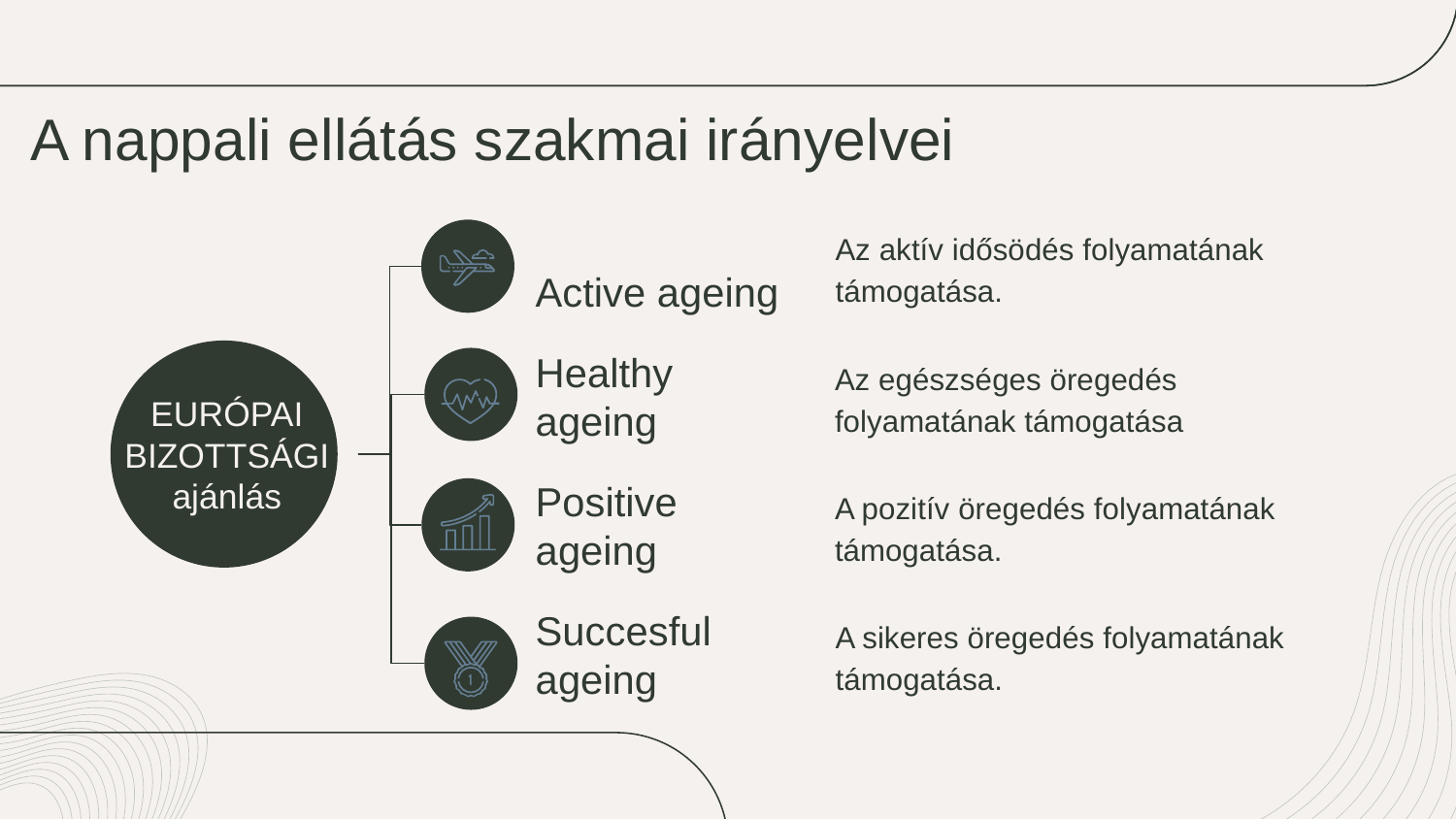

# A nappali ellátás szakmai irányelvei
Active ageing
Az aktív idősödés folyamatának támogatása.

Healthy ageing
Az egészséges öregedés folyamatának támogatása

EURÓPAI BIZOTTSÁGI ajánlás
Positive ageing
A pozitív öregedés folyamatának támogatása.

Succesful ageing
A sikeres öregedés folyamatának támogatása.